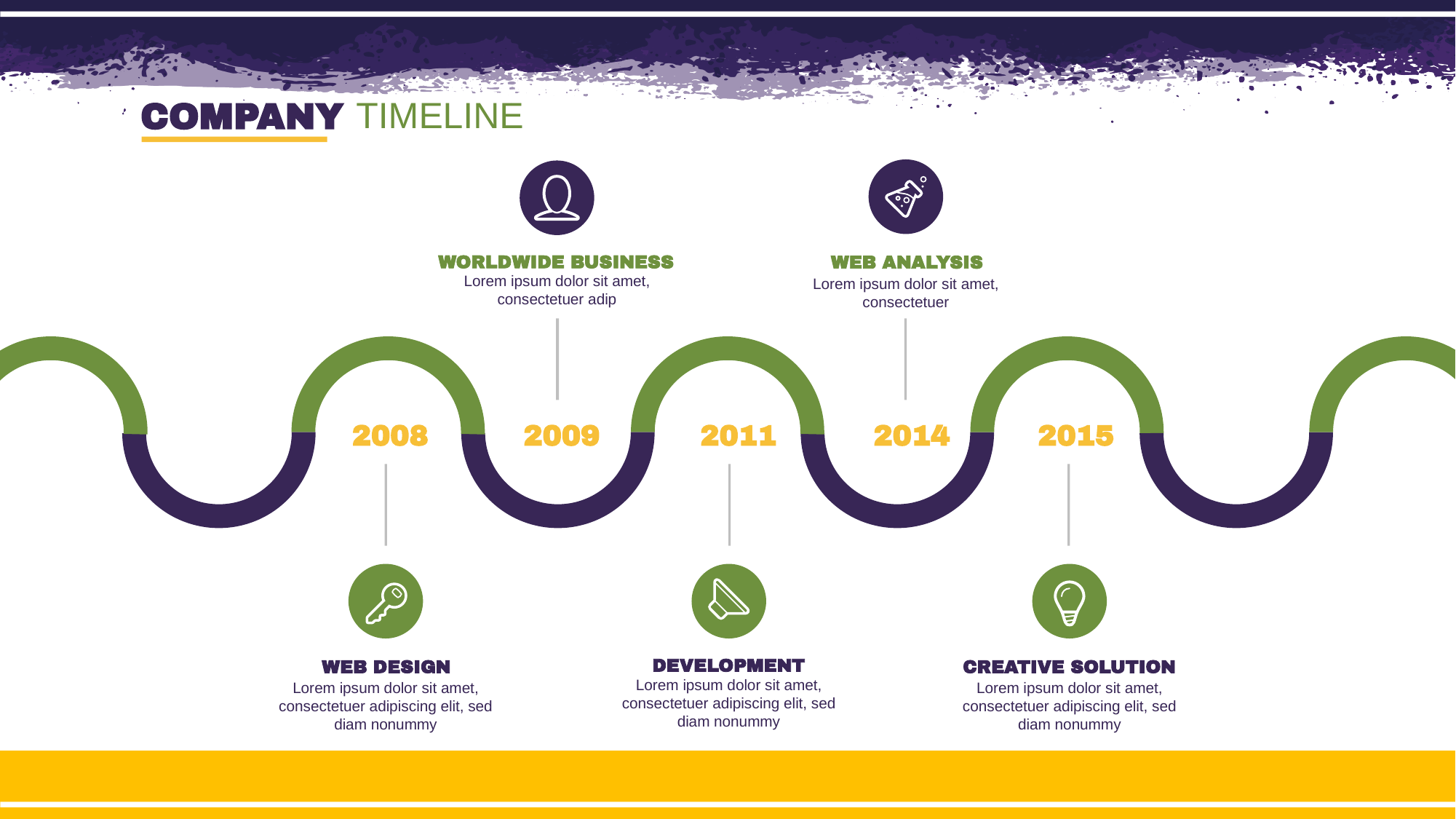

COMPANY TIMELINE

WORLDWIDE BUSINESS
WEB ANALYSIS
Lorem ipsum dolor sit amet, consectetuer adip
Lorem ipsum dolor sit amet, consectetuer

2008
2009
2011
2014
2015

DEVELOPMENT
WEB DESIGN
CREATIVE SOLUTION
Lorem ipsum dolor sit amet, consectetuer adipiscing elit, sed diam nonummy
Lorem ipsum dolor sit amet, consectetuer adipiscing elit, sed diam nonummy
Lorem ipsum dolor sit amet, consectetuer adipiscing elit, sed diam nonummy